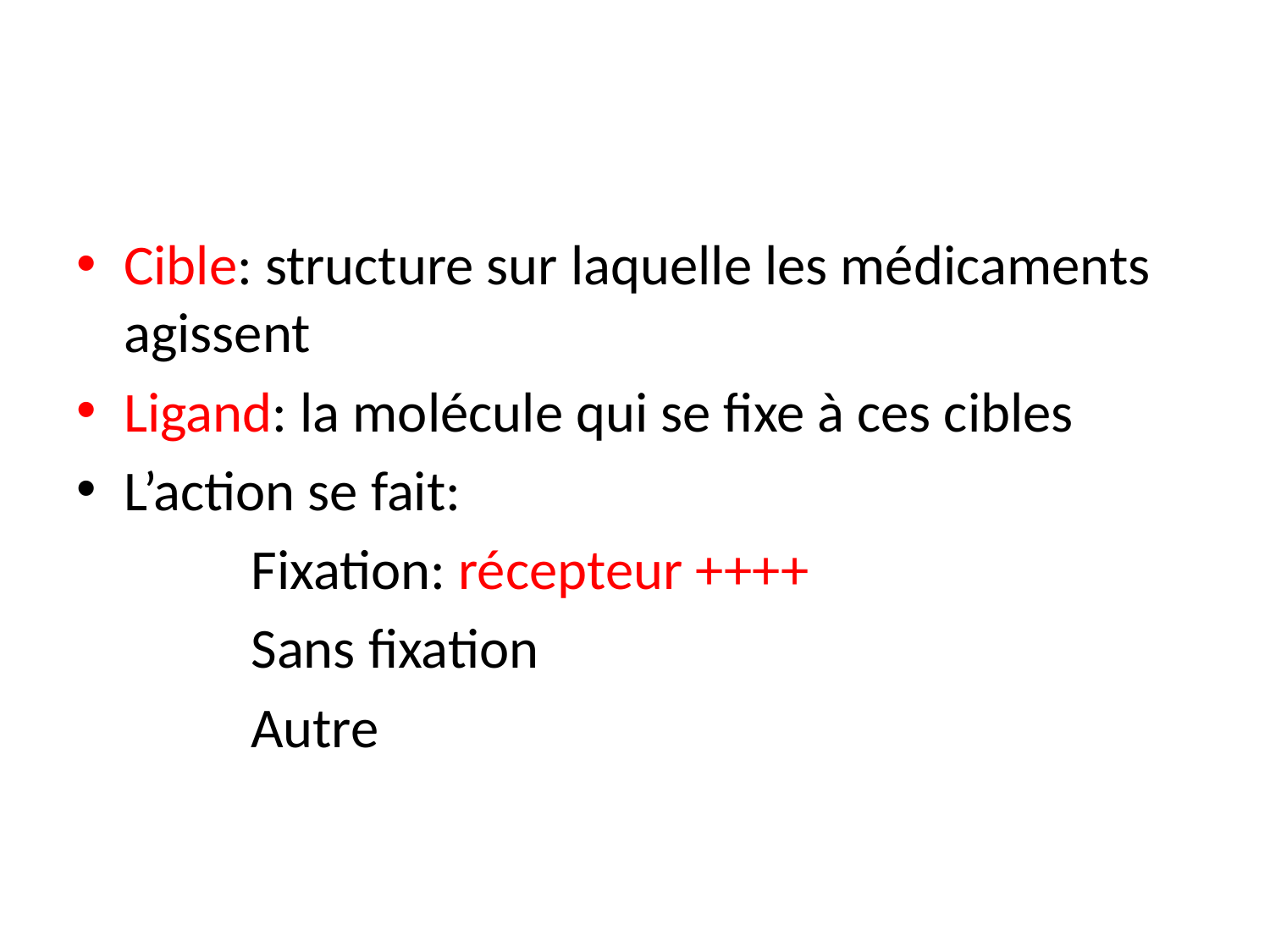

#
Cible: structure sur laquelle les médicaments agissent
Ligand: la molécule qui se fixe à ces cibles
L’action se fait:
		Fixation: récepteur ++++
		Sans fixation
		Autre